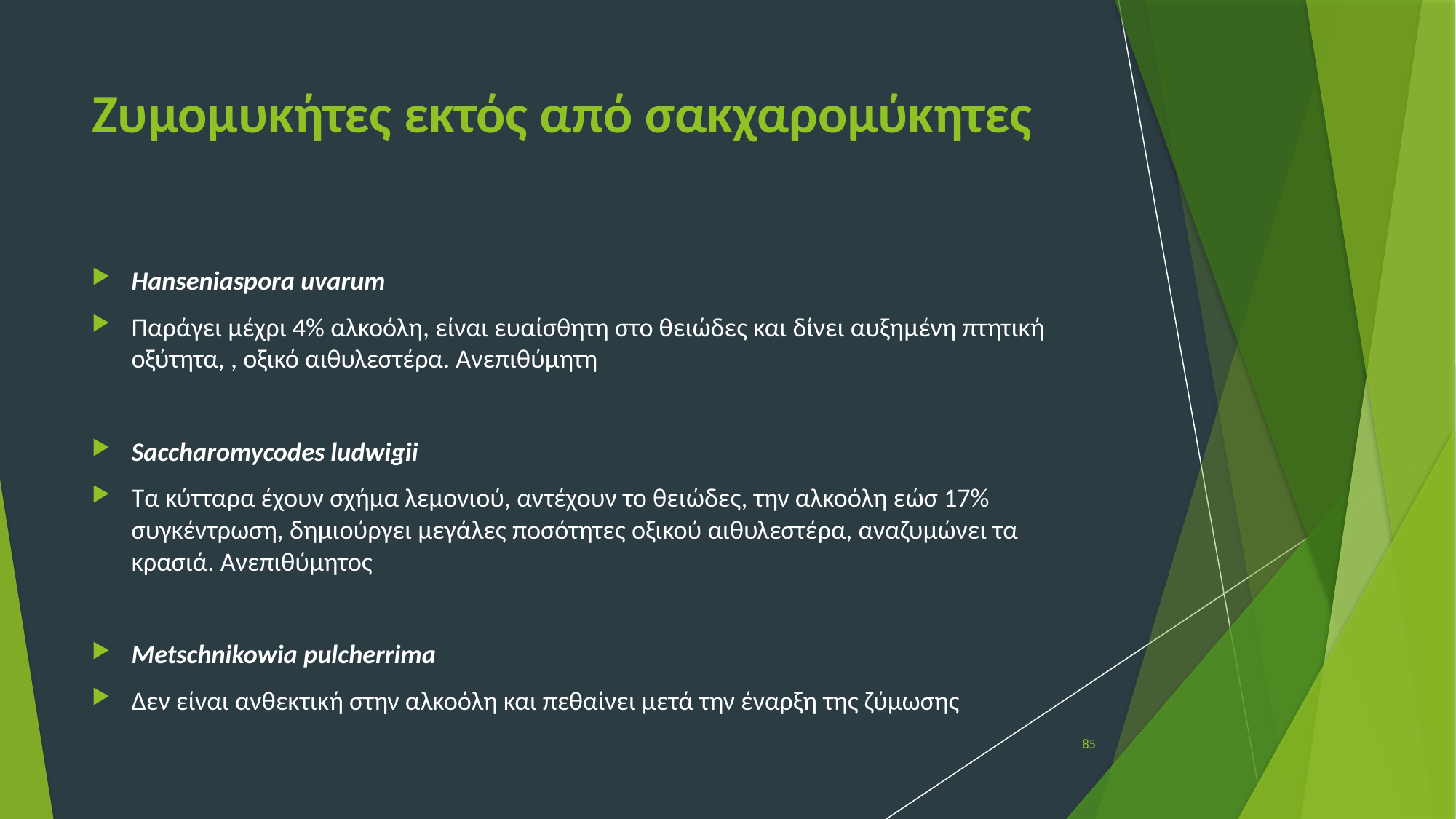

# Ζυμομυκήτες εκτός από σακχαρομύκητες
Hanseniaspora uvarum
Παράγει μέχρι 4% αλκοόλη, είναι ευαίσθητη στο θειώδες και δίνει αυξημένη πτητική οξύτητα, , οξικό αιθυλεστέρα. Ανεπιθύμητη

Saccharomycodes ludwigii
Τα κύτταρα έχουν σχήμα λεμονιού, αντέχουν το θειώδες, την αλκοόλη εώσ 17% συγκέντρωση, δημιούργει μεγάλες ποσότητες οξικού αιθυλεστέρα, αναζυμώνει τα κρασιά. Ανεπιθύμητος

Metschnikowia pulcherrima
Δεν είναι ανθεκτική στην αλκοόλη και πεθαίνει μετά την έναρξη της ζύμωσης
85